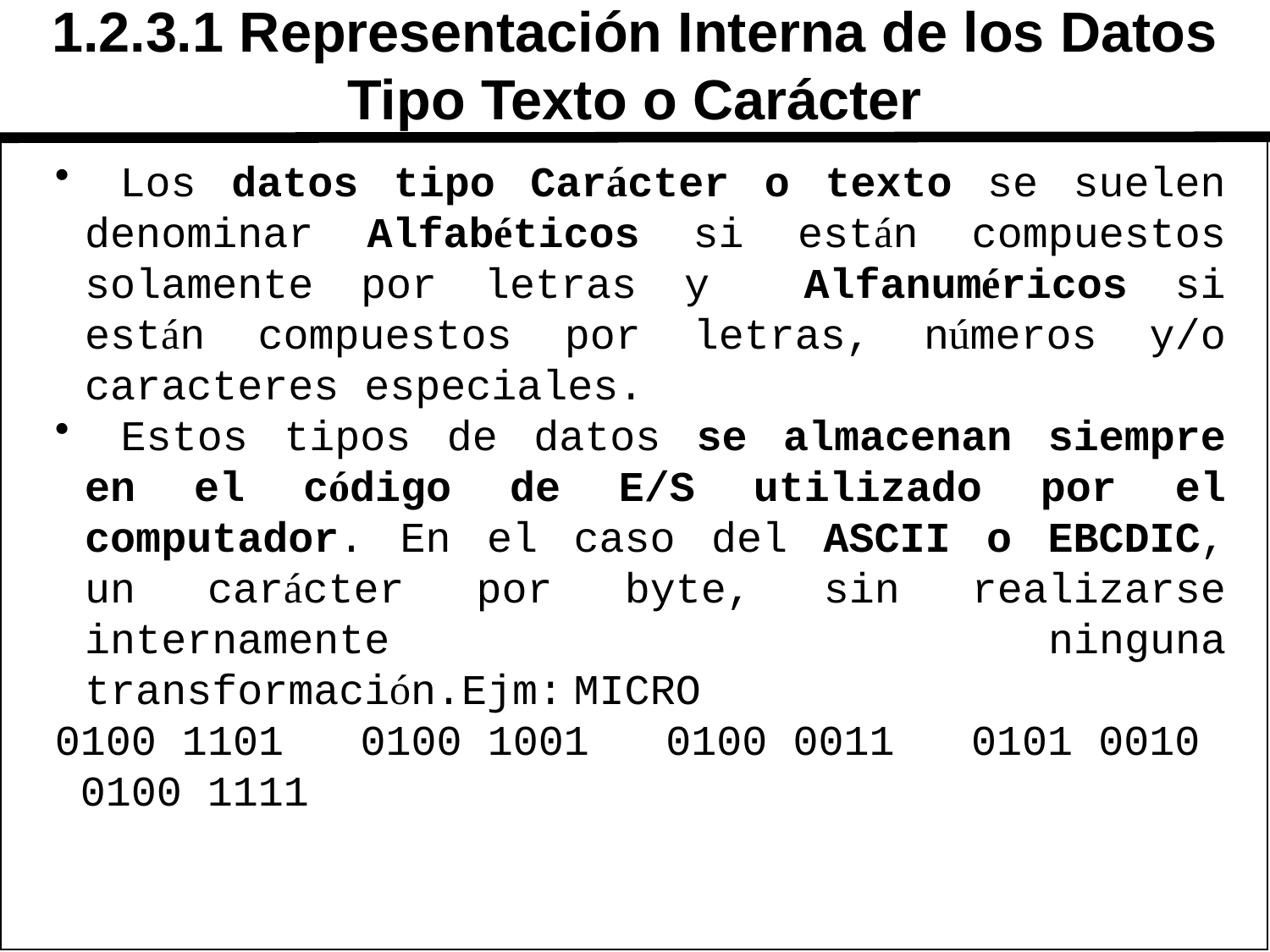

# 1.2.3.1 Representación Interna de los Datos Tipo Texto o Carácter
 Los datos tipo Carácter o texto se suelen denominar Alfabéticos si están compuestos solamente por letras y  Alfanuméricos si están compuestos por letras, números y/o caracteres especiales.
 Estos tipos de datos se almacenan siempre en el código de E/S utilizado por el computador. En el caso del ASCII o EBCDIC, un carácter por byte, sin realizarse internamente ninguna transformación.Ejm: MICRO
0100 1101   0100 1001   0100 0011   0101 0010   0100 1111